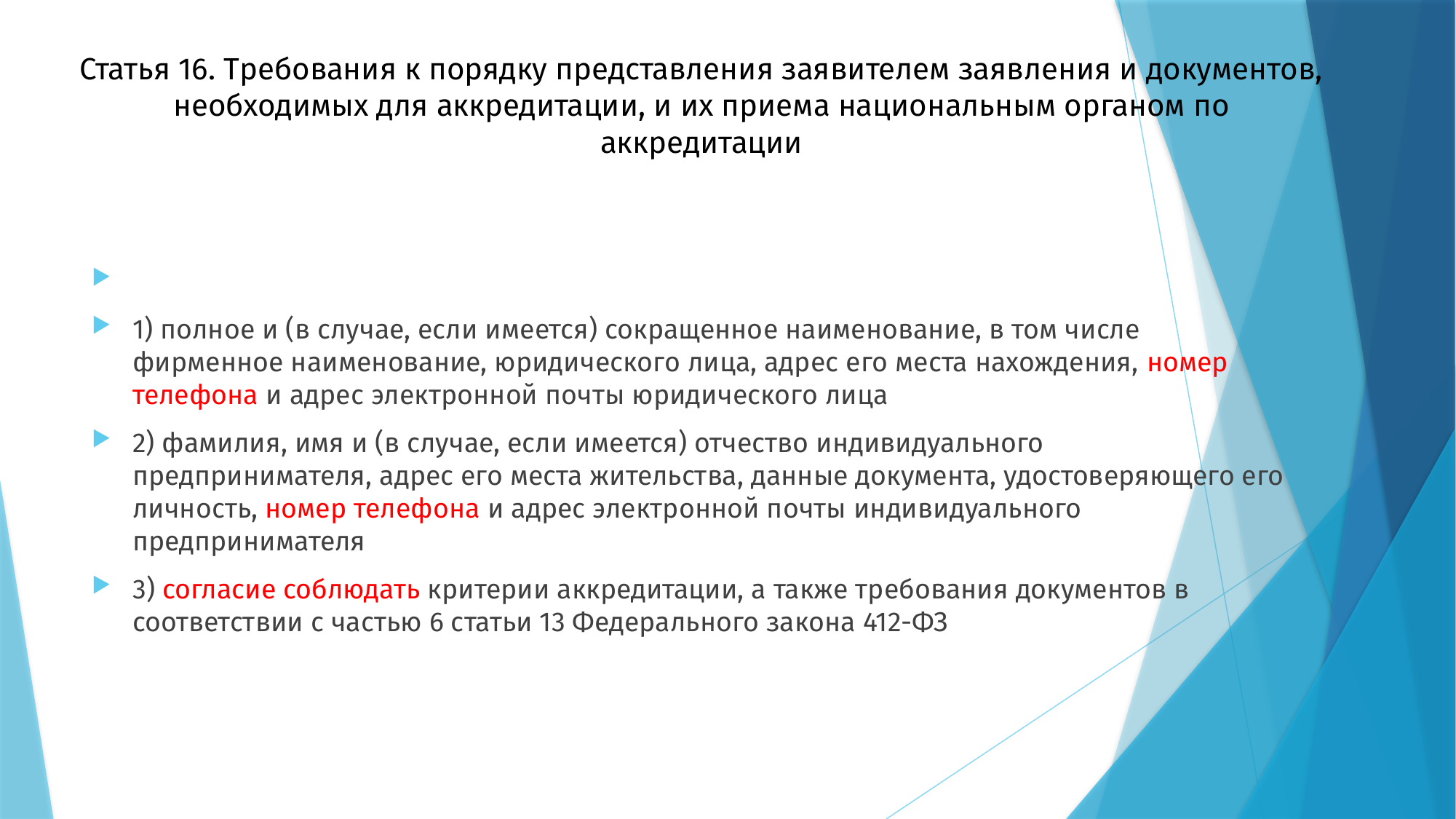

# Статья 16. Требования к порядку представления заявителем заявления и документов, необходимых для аккредитации, и их приема национальным органом по аккредитации

1) полное и (в случае, если имеется) сокращенное наименование, в том числе фирменное наименование, юридического лица, адрес его места нахождения, номер телефона и адрес электронной почты юридического лица
2) фамилия, имя и (в случае, если имеется) отчество индивидуального предпринимателя, адрес его места жительства, данные документа, удостоверяющего его личность, номер телефона и адрес электронной почты индивидуального предпринимателя
3) согласие соблюдать критерии аккредитации, а также требования документов в соответствии с частью 6 статьи 13 Федерального закона 412-ФЗ